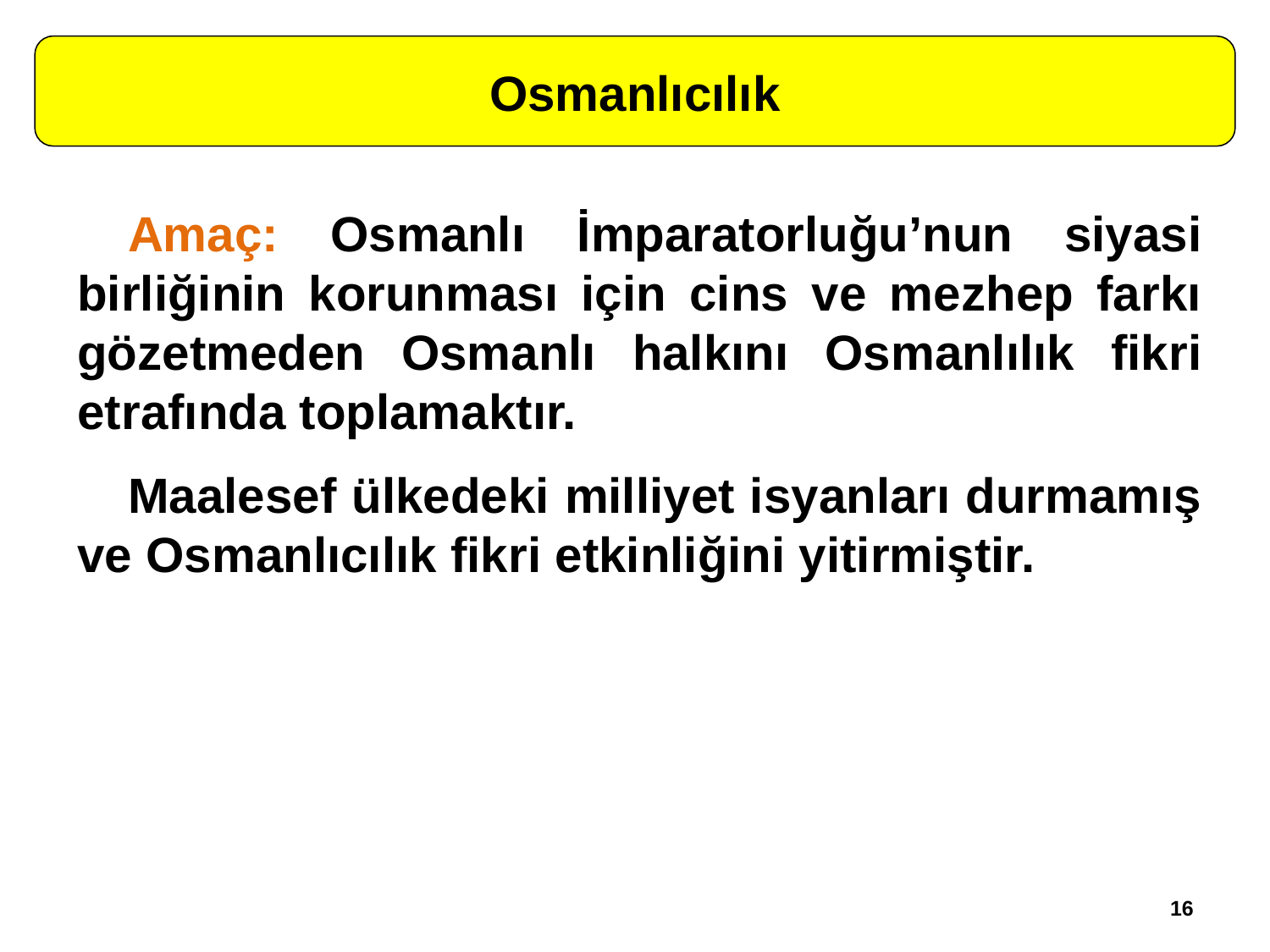

Osmanlıcılık

Amaç: Osmanlı İmparatorluğu’nun siyasi birliğinin korunması için cins ve mezhep farkı gözetmeden Osmanlı halkını Osmanlılık fikri etrafında toplamaktır.
Maalesef ülkedeki milliyet isyanları durmamış ve Osmanlıcılık fikri etkinliğini yitirmiştir.

16